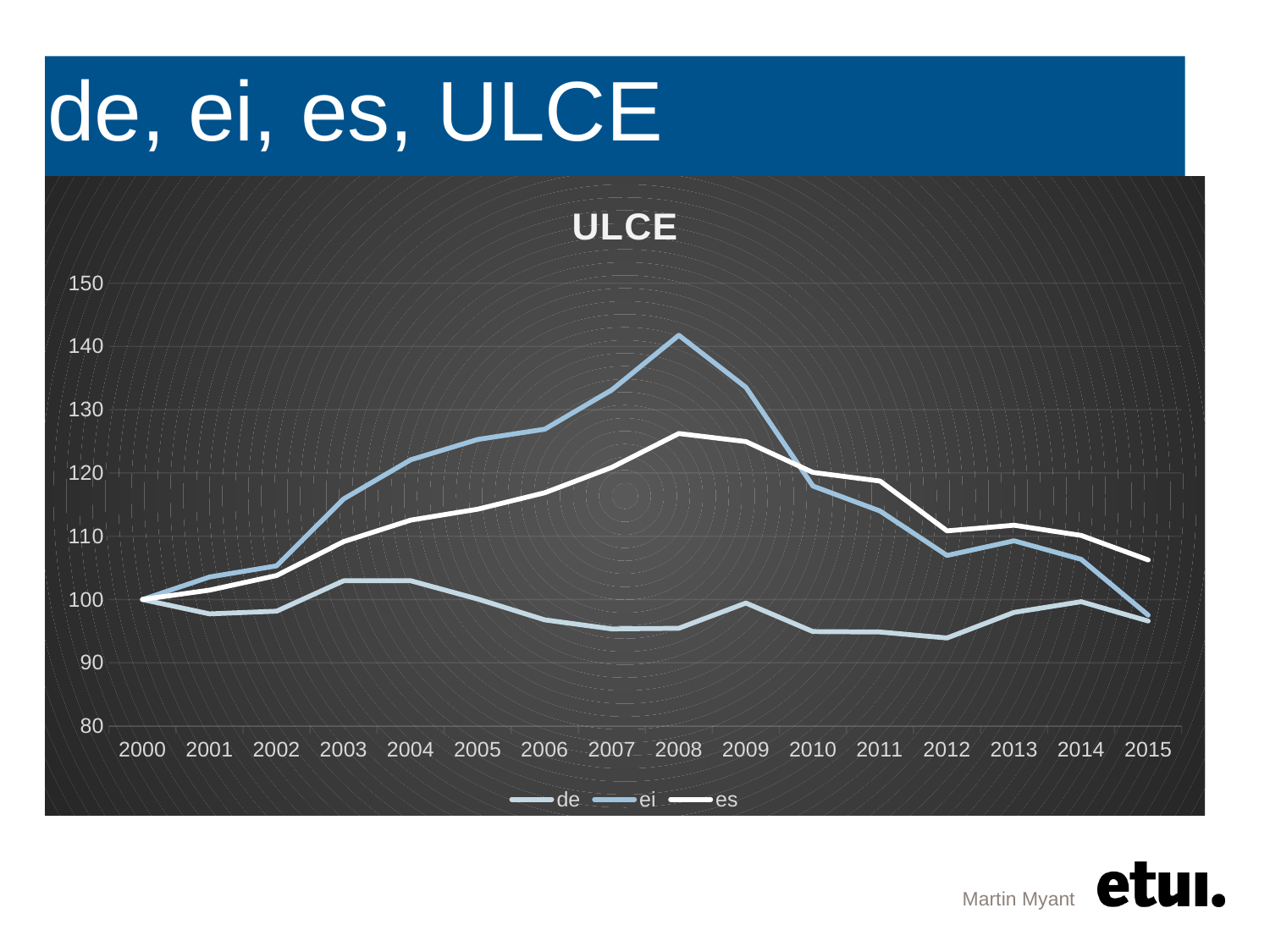

# de, ei, es, ULCE

### Chart: ULCE

| Category | de | ei | es |
|---|---|---|---|
| 36526 | 99.99728235291884 | 99.99411725960454 | 100.00320143371007 |
| 36892 | 97.734855489923 | 103.55848797280483 | 101.48294645187791 |
| 37257 | 98.15644293285678 | 105.31751525122718 | 103.78526017427507 |
| 37622 | 102.96199937908689 | 115.8957955462149 | 109.1460829587699 |
| 37987 | 102.96336113213236 | 122.08442448334156 | 112.5423140156225 |
| 38353 | 100.080064051241 | 125.29758175667209 | 114.27265455376528 |
| 38718 | 96.7803644955847 | 126.91991185702 | 116.88175227312745 |
| 39083 | 95.35346167089705 | 133.13266599458387 | 120.88912194805769 |
| 39448 | 95.4598147212148 | 141.7592276094436 | 126.23730521527874 |
| 39814 | 99.44793766024247 | 133.54380371355703 | 124.96532404600865 |
| 40179 | 94.93867340649703 | 117.93465161461775 | 120.09382800064043 |
| 40544 | 94.86303698189657 | 113.98896995510705 | 118.723406365894 |
| 40909 | 93.92233694431172 | 106.95855757430344 | 110.84348179472914 |
| 41275 | 97.96766132747273 | 109.27841348793221 | 111.73972023661123 |
| 41640 | 99.65412450408098 | 106.35464521498446 | 110.12802182443313 |
| 42005 | 96.60193257730764 | 97.52381965506792 | 106.25182322271392 |
Martin Myant